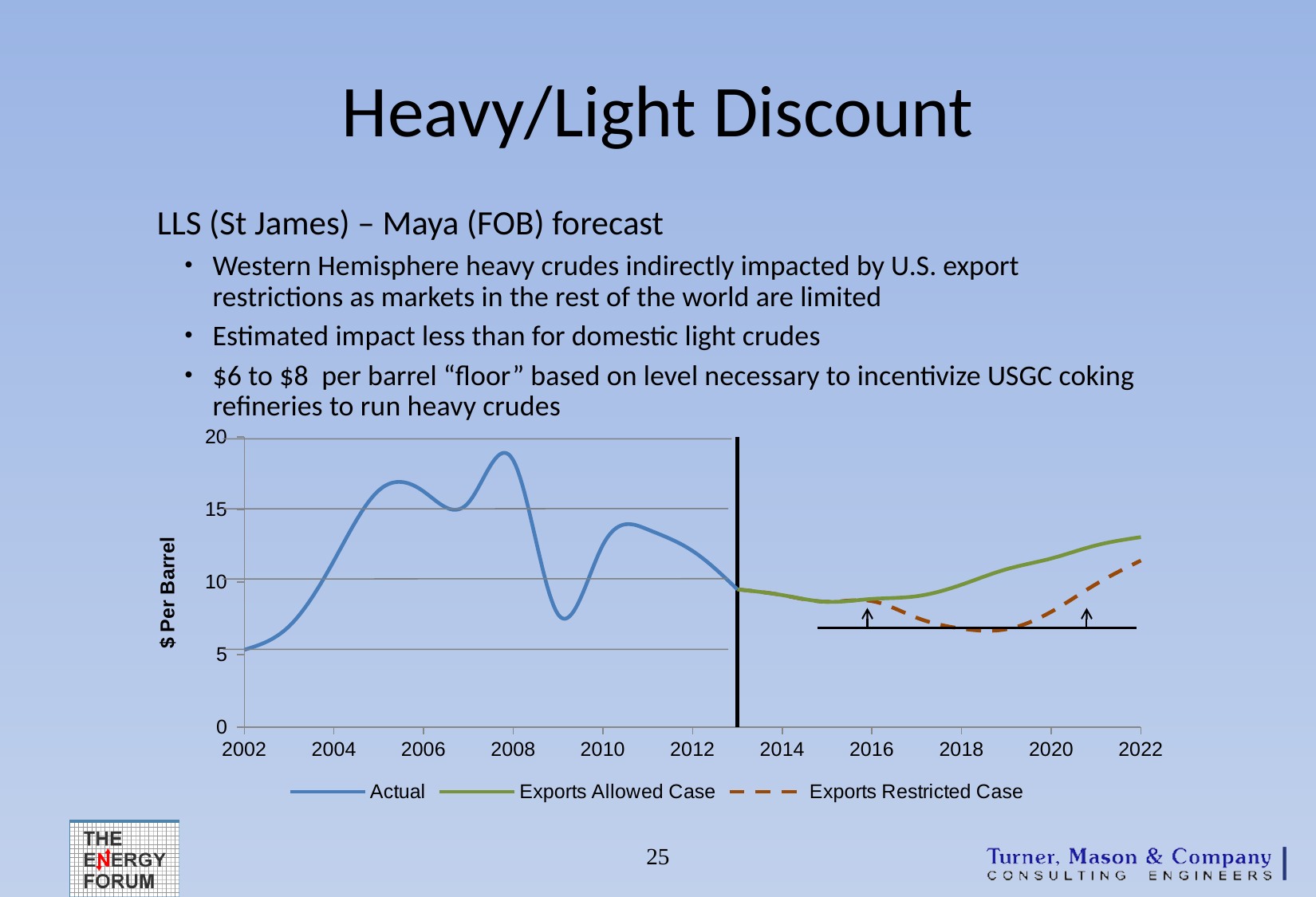

# Heavy/Light Discount
LLS (St James) – Maya (FOB) forecast
Western Hemisphere heavy crudes indirectly impacted by U.S. export restrictions as markets in the rest of the world are limited
Estimated impact less than for domestic light crudes
$6 to $8  per barrel “floor” based on level necessary to incentivize USGC coking refineries to run heavy crudes

### Chart

| Category | Actual | Exports Allowed Case | Exports Restricted Case |  |
|---|---|---|---|---|
25